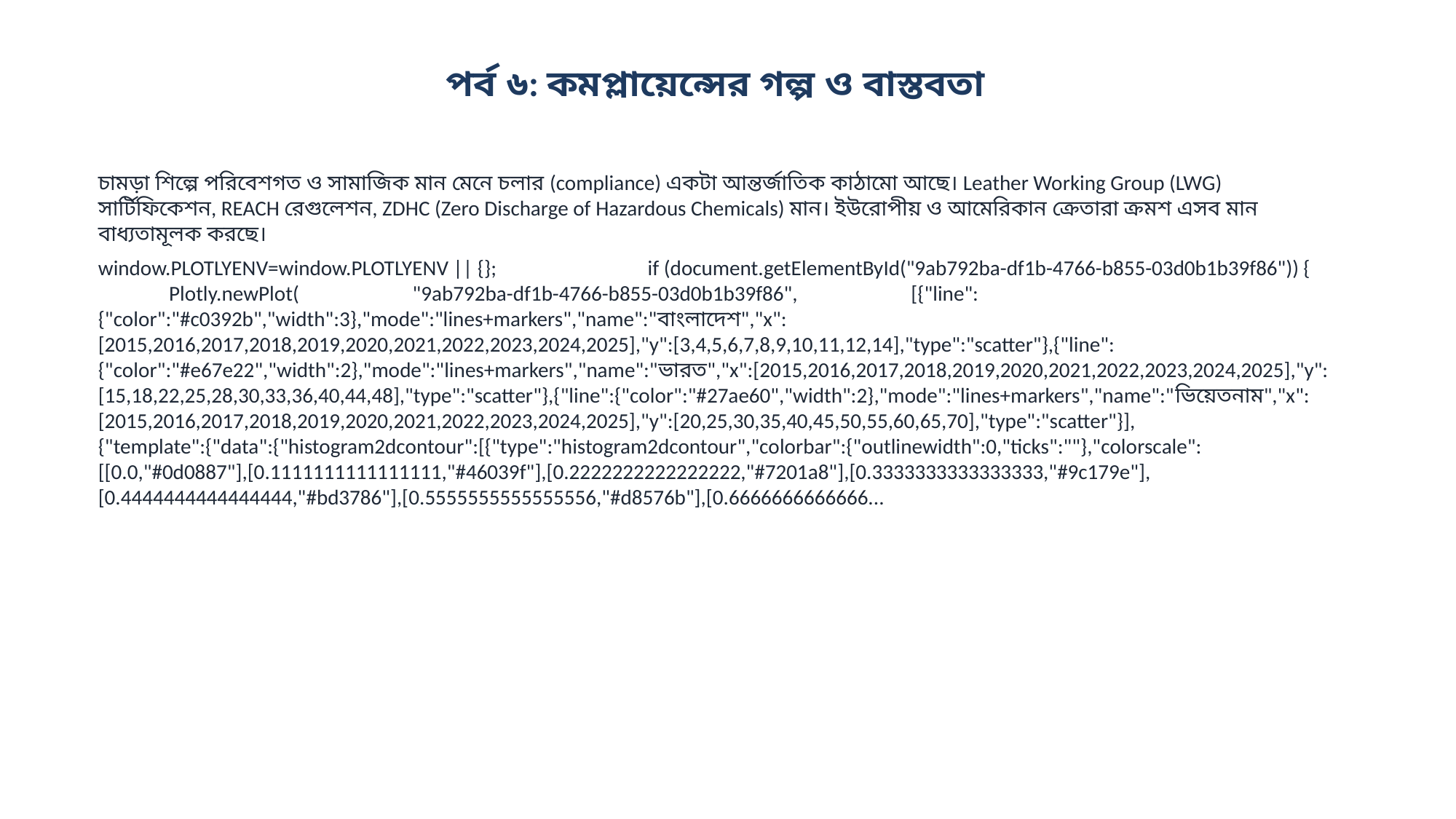

পর্ব ৬: কমপ্লায়েন্সের গল্প ও বাস্তবতা
চামড়া শিল্পে পরিবেশগত ও সামাজিক মান মেনে চলার (compliance) একটা আন্তর্জাতিক কাঠামো আছে। Leather Working Group (LWG) সার্টিফিকেশন, REACH রেগুলেশন, ZDHC (Zero Discharge of Hazardous Chemicals) মান। ইউরোপীয় ও আমেরিকান ক্রেতারা ক্রমশ এসব মান বাধ্যতামূলক করছে।
window.PLOTLYENV=window.PLOTLYENV || {};                                if (document.getElementById("9ab792ba-df1b-4766-b855-03d0b1b39f86")) {                    Plotly.newPlot(                        "9ab792ba-df1b-4766-b855-03d0b1b39f86",                        [{"line":{"color":"#c0392b","width":3},"mode":"lines+markers","name":"বাংলাদেশ","x":[2015,2016,2017,2018,2019,2020,2021,2022,2023,2024,2025],"y":[3,4,5,6,7,8,9,10,11,12,14],"type":"scatter"},{"line":{"color":"#e67e22","width":2},"mode":"lines+markers","name":"ভারত","x":[2015,2016,2017,2018,2019,2020,2021,2022,2023,2024,2025],"y":[15,18,22,25,28,30,33,36,40,44,48],"type":"scatter"},{"line":{"color":"#27ae60","width":2},"mode":"lines+markers","name":"ভিয়েতনাম","x":[2015,2016,2017,2018,2019,2020,2021,2022,2023,2024,2025],"y":[20,25,30,35,40,45,50,55,60,65,70],"type":"scatter"}],                        {"template":{"data":{"histogram2dcontour":[{"type":"histogram2dcontour","colorbar":{"outlinewidth":0,"ticks":""},"colorscale":[[0.0,"#0d0887"],[0.1111111111111111,"#46039f"],[0.2222222222222222,"#7201a8"],[0.3333333333333333,"#9c179e"],[0.4444444444444444,"#bd3786"],[0.5555555555555556,"#d8576b"],[0.6666666666666...